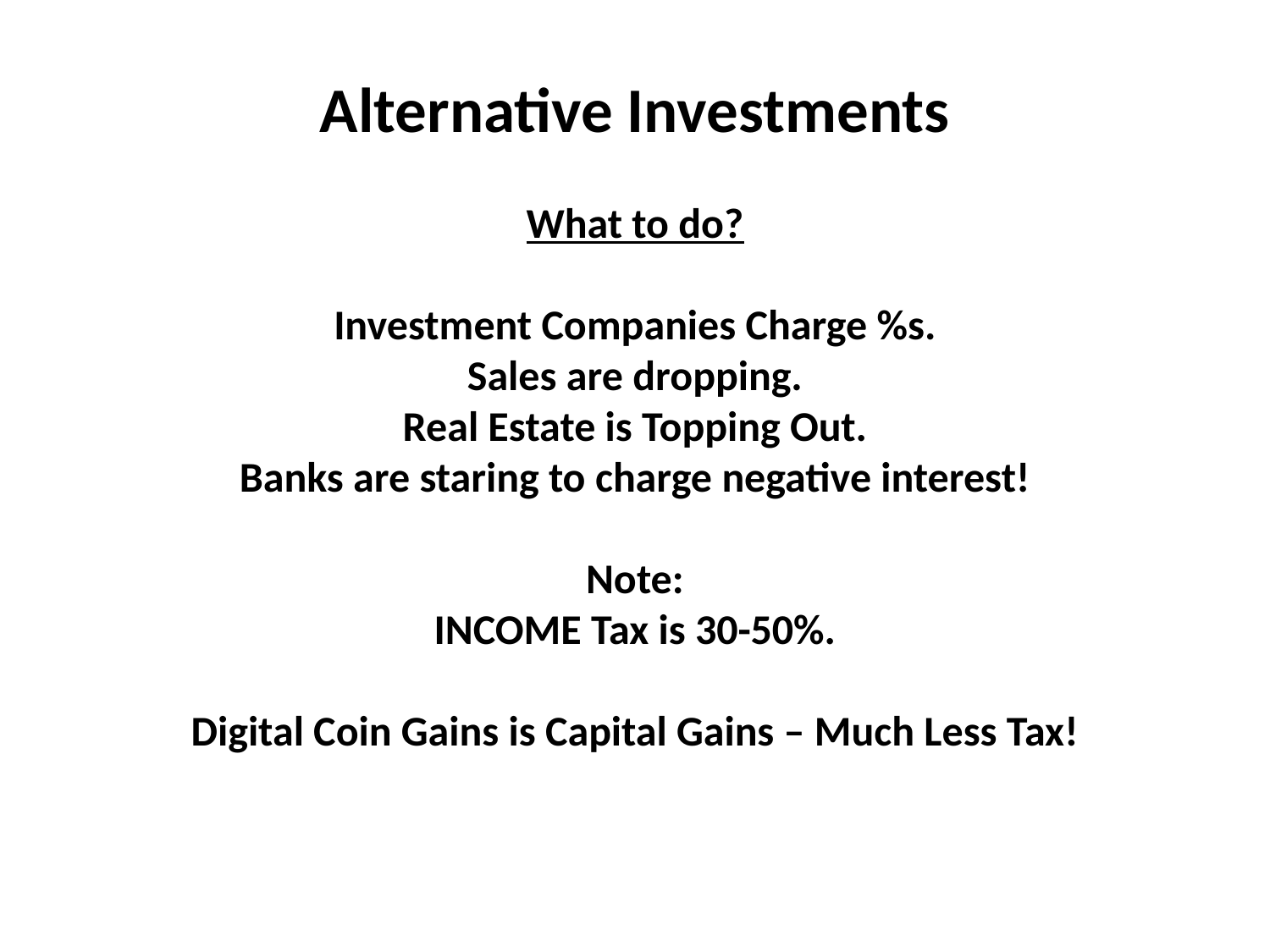

Alternative Investments

What to do?

Investment Companies Charge %s.
Sales are dropping.
Real Estate is Topping Out.
Banks are staring to charge negative interest!

Note:
INCOME Tax is 30-50%.

Digital Coin Gains is Capital Gains – Much Less Tax!